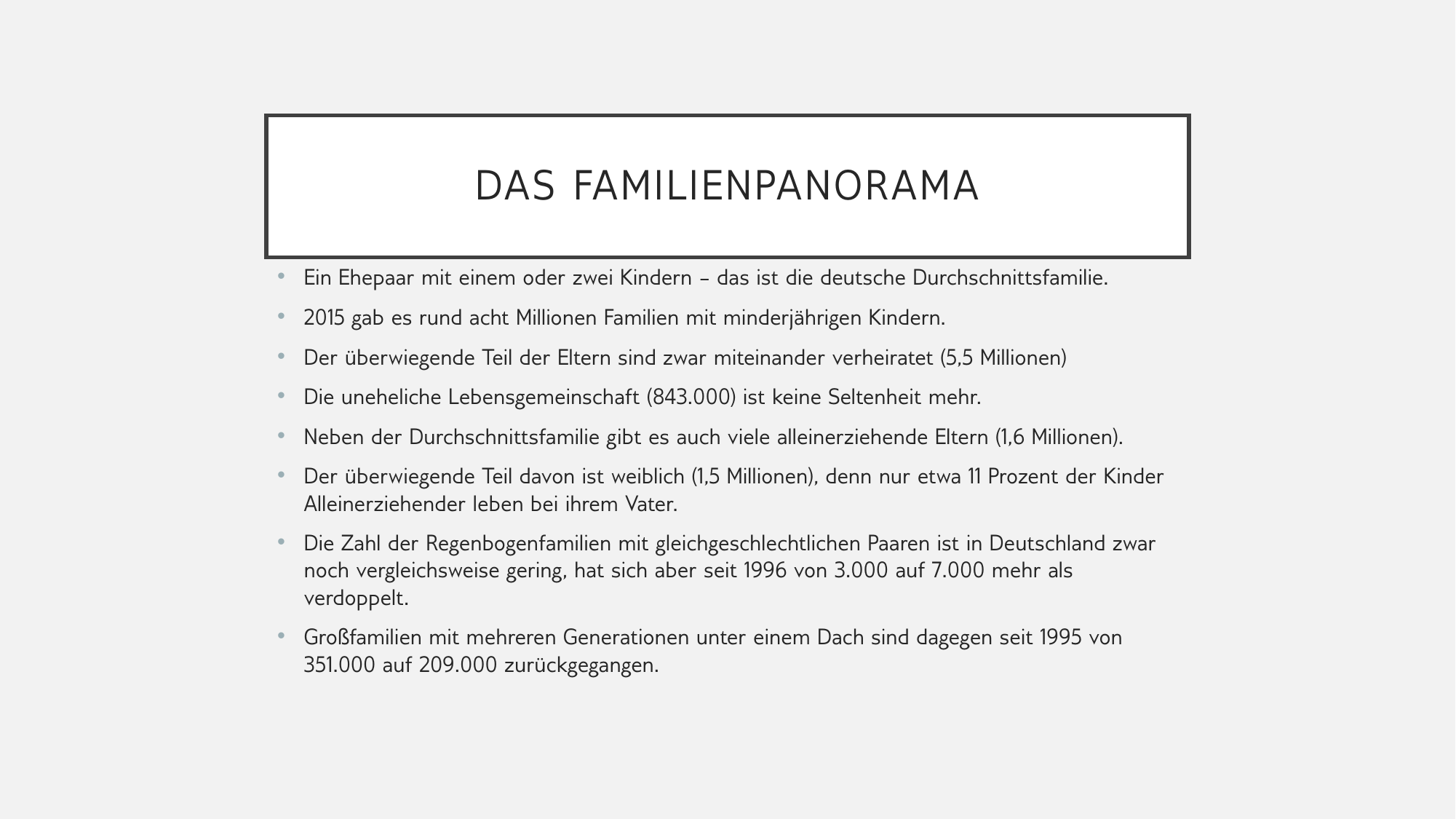

# Das Familienpanorama
Ein Ehepaar mit einem oder zwei Kindern – das ist die deutsche Durchschnittsfamilie.
2015 gab es rund acht Millionen Familien mit minderjährigen Kindern.
Der überwiegende Teil der Eltern sind zwar miteinander verheiratet (5,5 Millionen)
Die uneheliche Lebensgemeinschaft (843.000) ist keine Seltenheit mehr.
Neben der Durchschnittsfamilie gibt es auch viele alleinerziehende Eltern (1,6 Millionen).
Der überwiegende Teil davon ist weiblich (1,5 Millionen), denn nur etwa 11 Prozent der Kinder Alleinerziehender leben bei ihrem Vater.
Die Zahl der Regenbogenfamilien mit gleichgeschlechtlichen Paaren ist in Deutschland zwar noch vergleichsweise gering, hat sich aber seit 1996 von 3.000 auf 7.000 mehr als verdoppelt.
Großfamilien mit mehreren Generationen unter einem Dach sind dagegen seit 1995 von 351.000 auf 209.000 zurückgegangen.